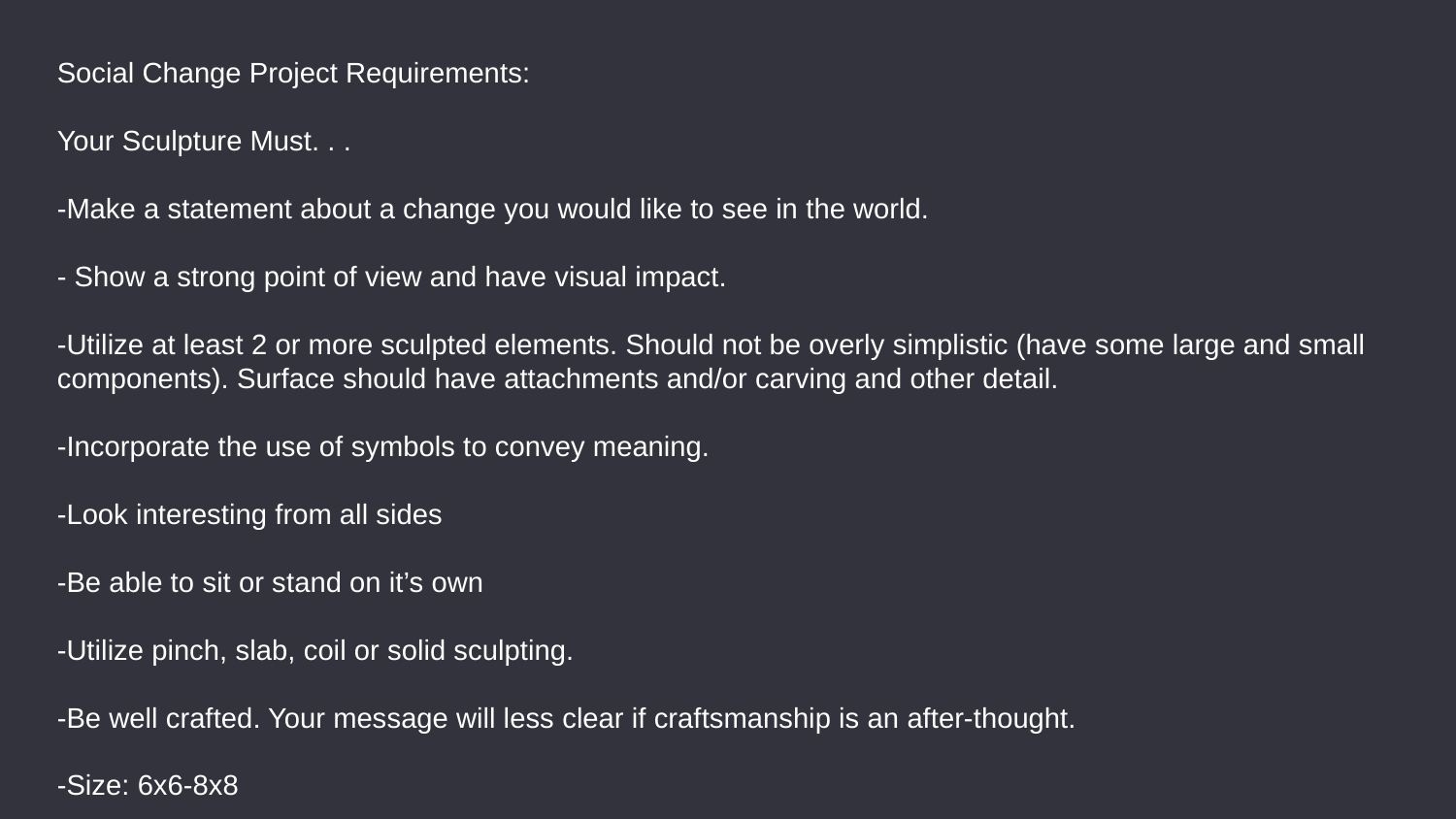

Social Change Project Requirements:

Your Sculpture Must. . .

-Make a statement about a change you would like to see in the world.

- Show a strong point of view and have visual impact.

-Utilize at least 2 or more sculpted elements. Should not be overly simplistic (have some large and small components). Surface should have attachments and/or carving and other detail.

-Incorporate the use of symbols to convey meaning.

-Look interesting from all sides

-Be able to sit or stand on it’s own

-Utilize pinch, slab, coil or solid sculpting.

-Be well crafted. Your message will less clear if craftsmanship is an after-thought.

-Size: 6x6-8x8